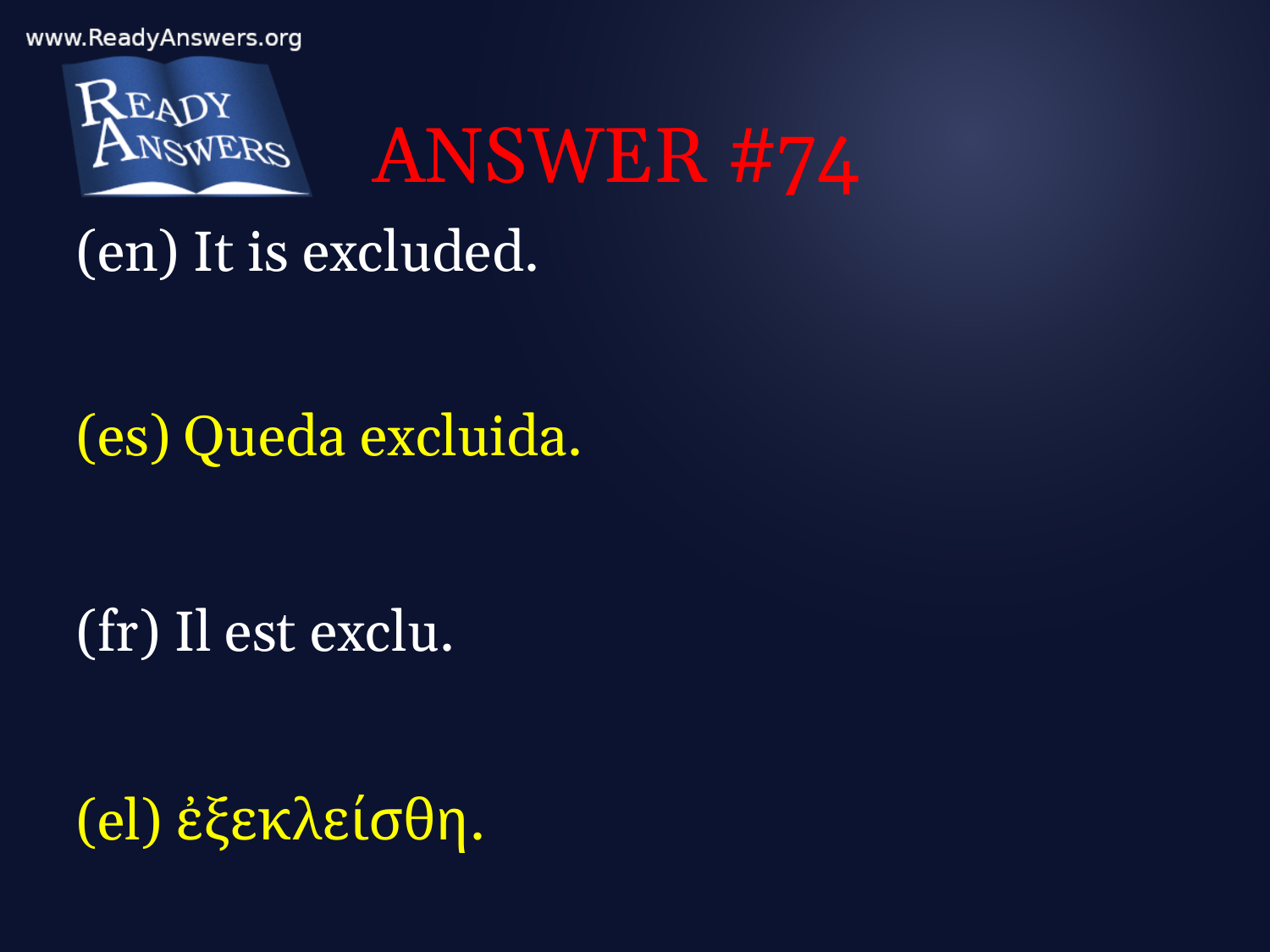

# ANSWER #74
(en) It is excluded.
(es) Queda excluida.
(fr) Il est exclu.
(el) ἐξεκλείσθη.